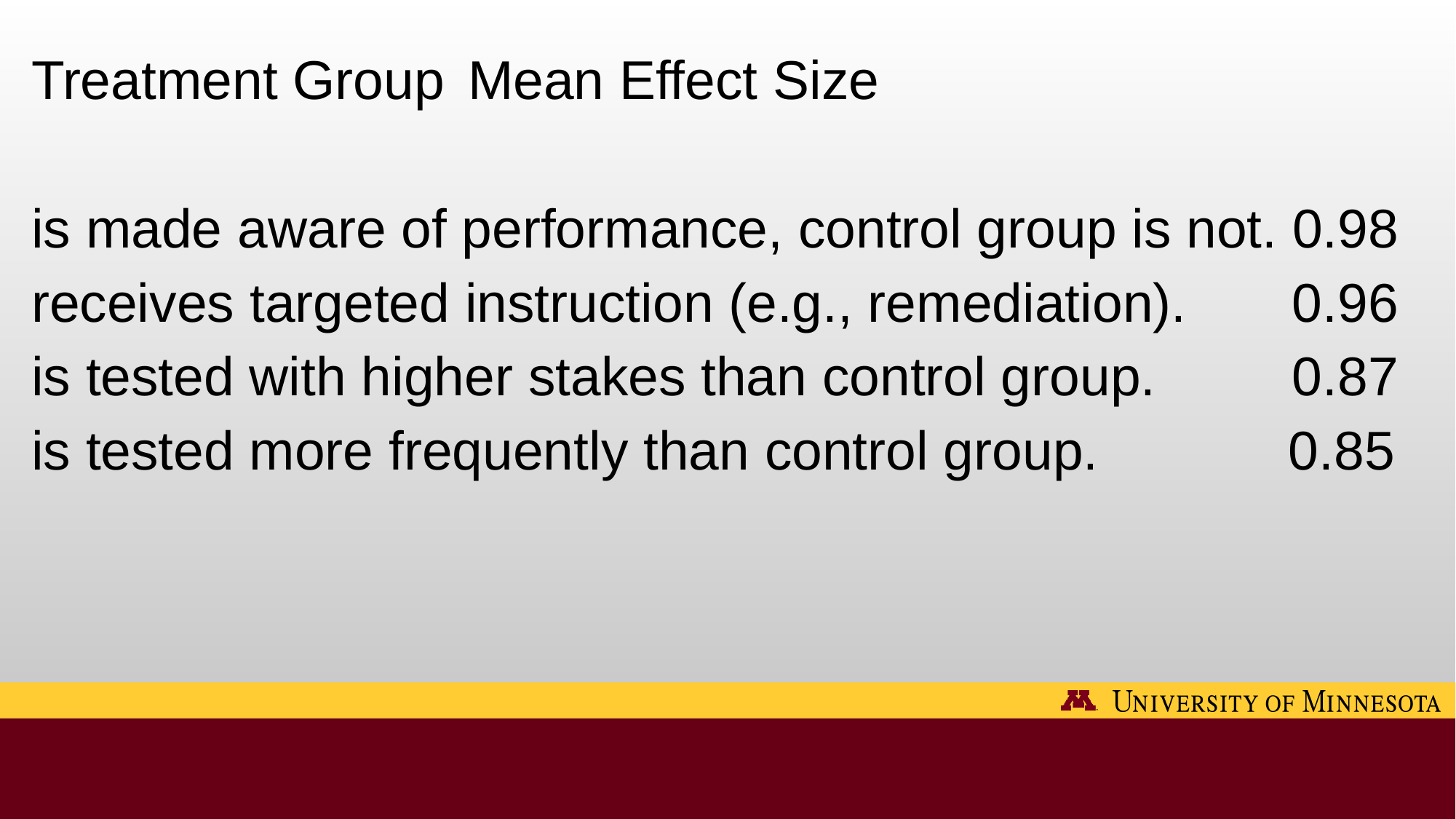

Treatment Group 	Mean Effect Size

is made aware of performance, control group is not. 0.98
receives targeted instruction (e.g., remediation). 	    0.96
is tested with higher stakes than control group. 	    0.87
is tested more frequently than control group. 	           0.85

#